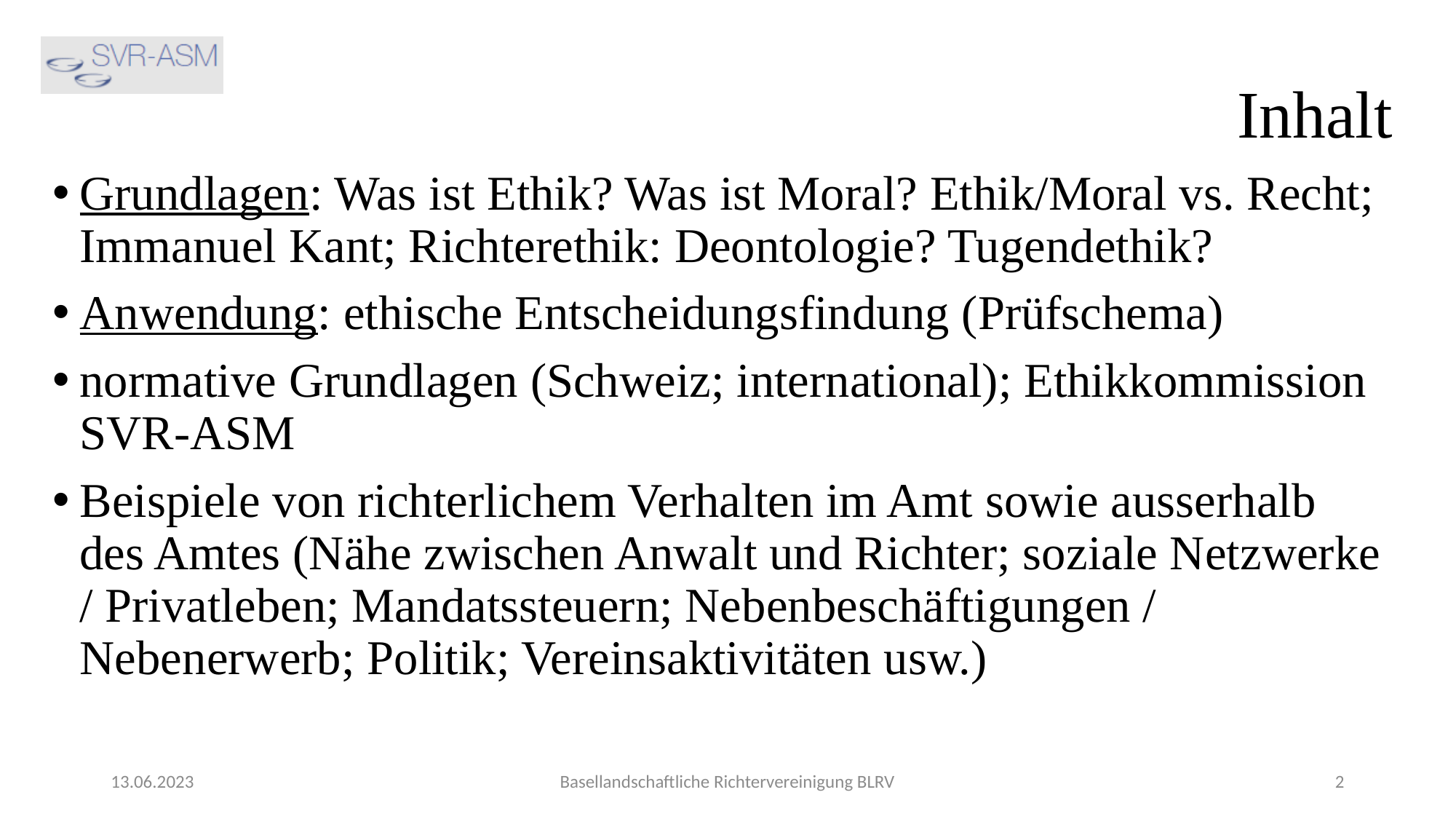

# Inhalt
Grundlagen: Was ist Ethik? Was ist Moral? Ethik/Moral vs. Recht; Immanuel Kant; Richterethik: Deontologie? Tugendethik?
Anwendung: ethische Entscheidungsfindung (Prüfschema)
normative Grundlagen (Schweiz; international); Ethikkommission SVR-ASM
Beispiele von richterlichem Verhalten im Amt sowie ausserhalb des Amtes (Nähe zwischen Anwalt und Richter; soziale Netzwerke / Privatleben; Mandatssteuern; Nebenbeschäftigungen / Nebenerwerb; Politik; Vereinsaktivitäten usw.)
13.06.2023
Basellandschaftliche Richtervereinigung BLRV
2